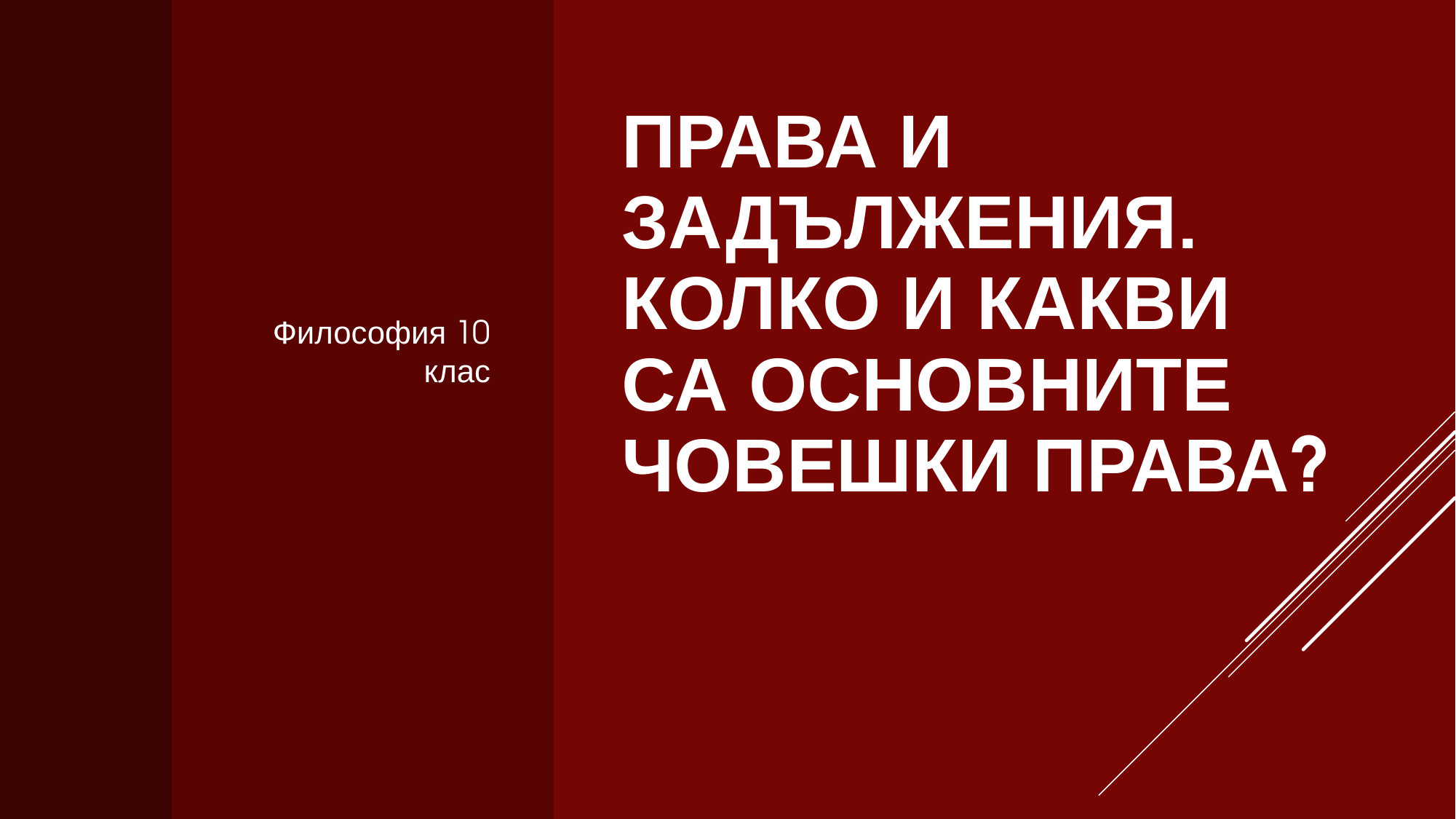

Философия 10 клас
# Права и задължения. Колко и какви са основните човешки права?